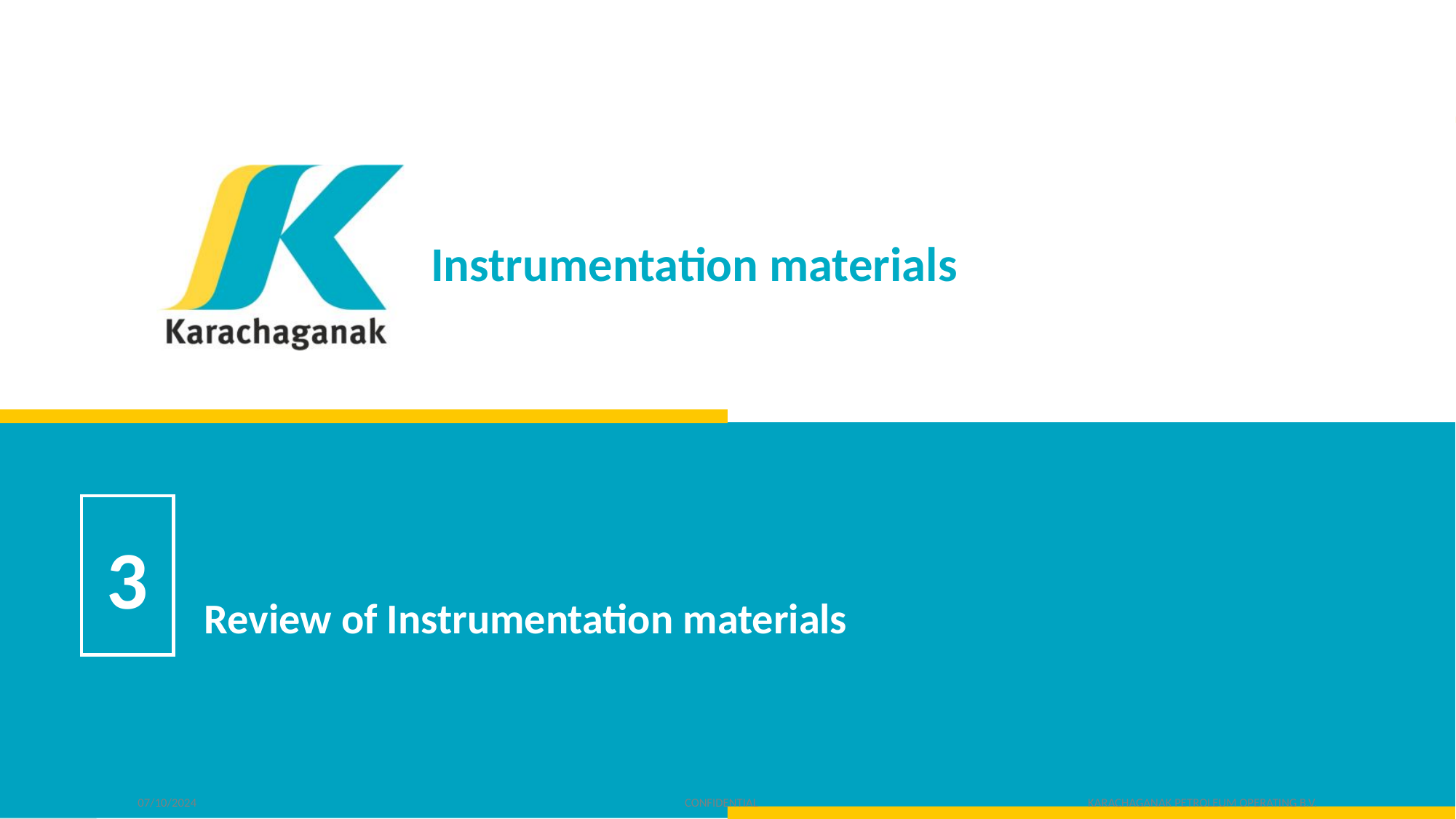

Instrumentation materials

3
# Review of Instrumentation materials
07/10/2024                                                                                                                                                                                   CONFIDENTIAL                                                                                                                         KARACHAGANAK PETROLEUM OPERATING B.V.